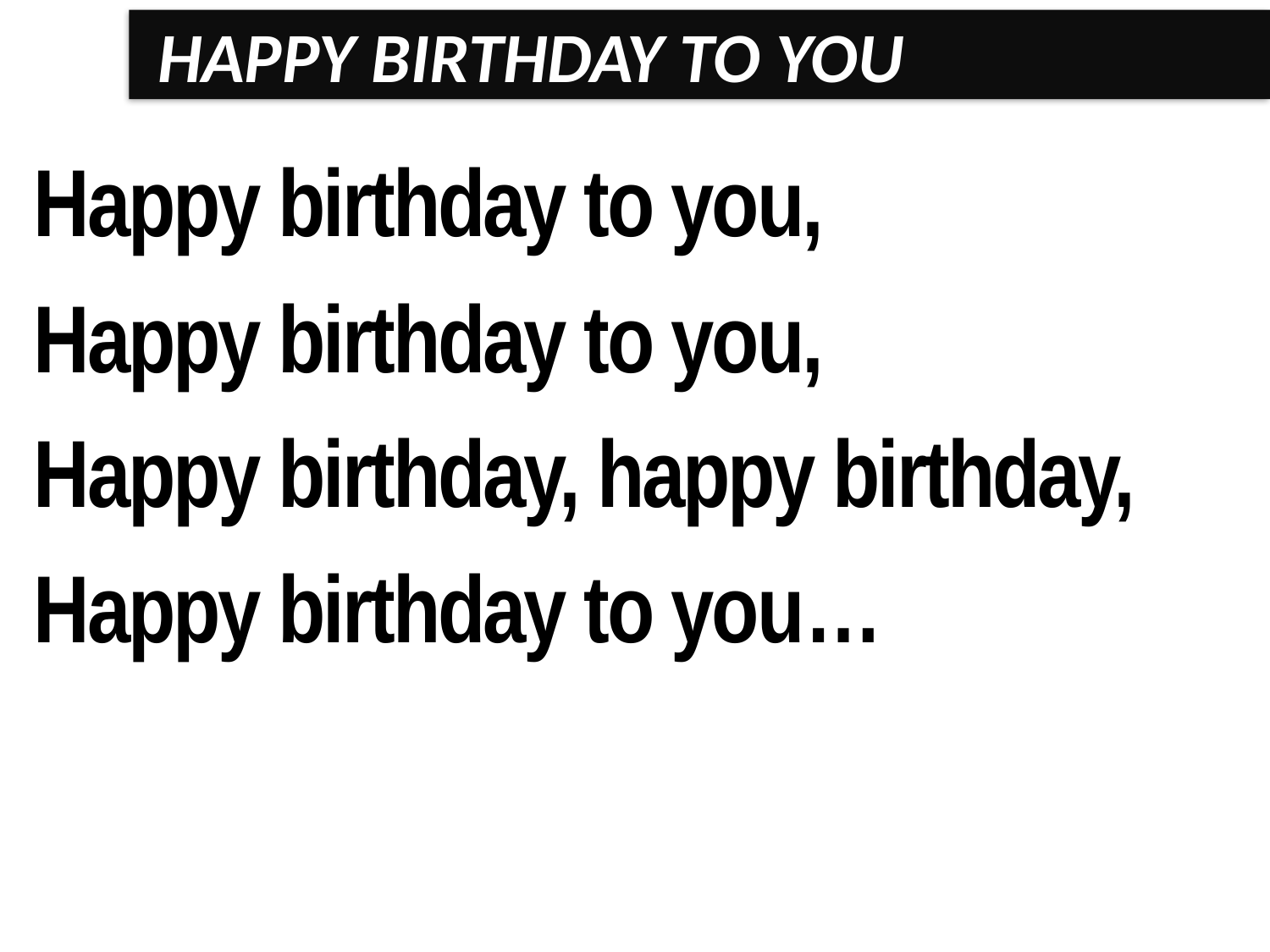

# HAPPY BIRTHDAY TO YOU
Happy birthday to you,
Happy birthday to you,
Happy birthday, happy birthday,
Happy birthday to you…